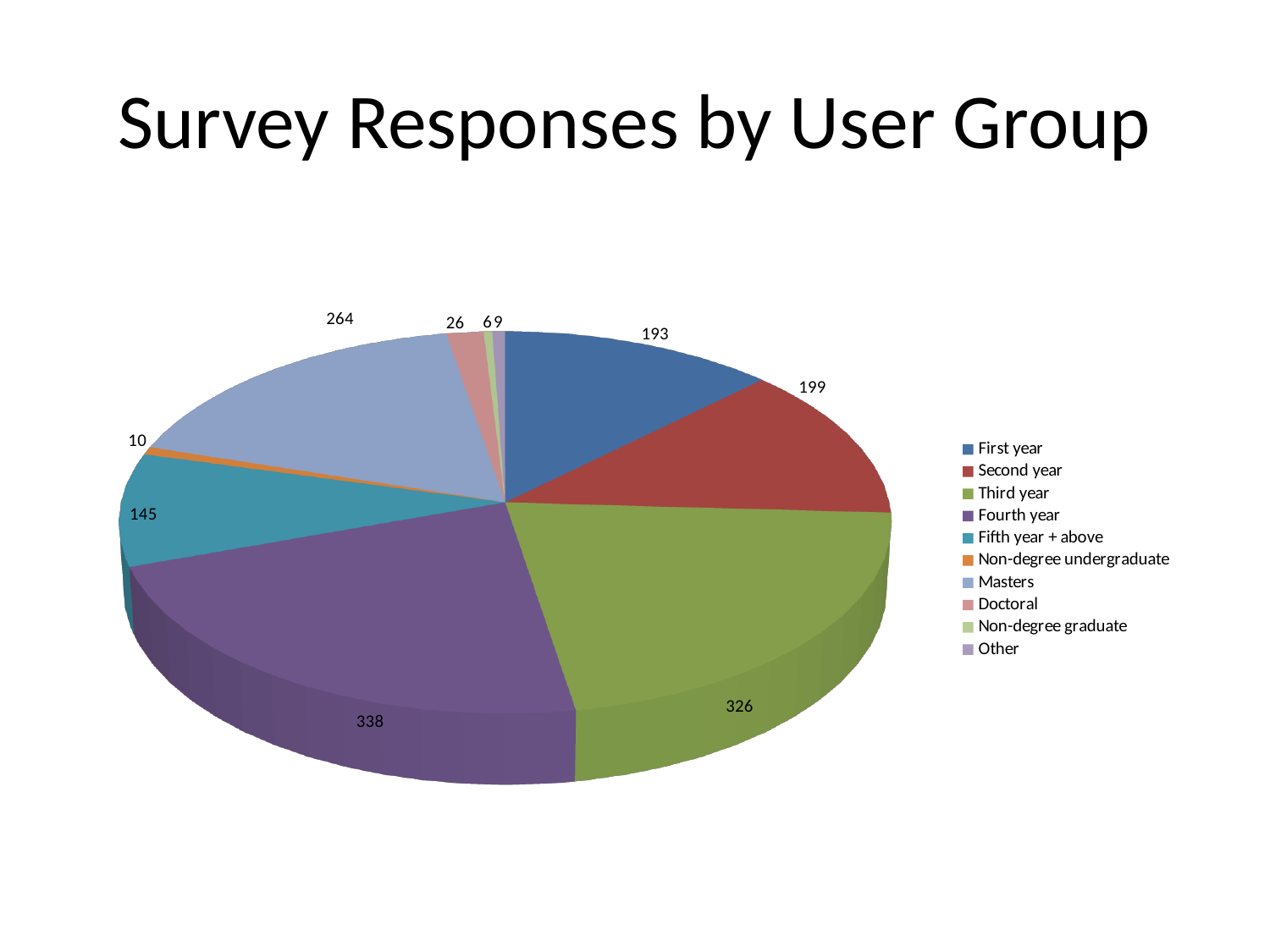

# Survey Responses by User Group

[unsupported chart]